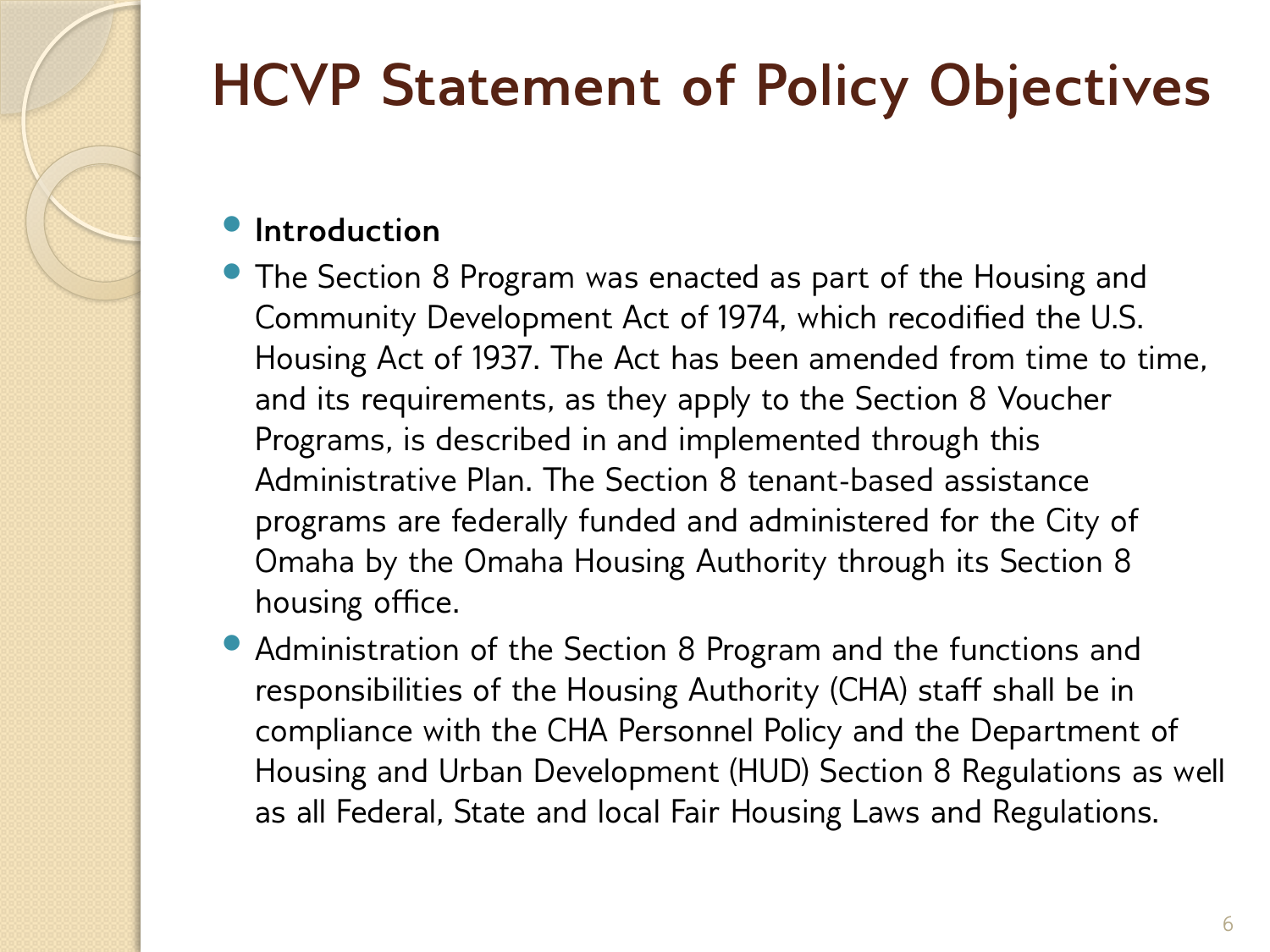

# HCVP Statement of Policy Objectives
Introduction
The Section 8 Program was enacted as part of the Housing and Community Development Act of 1974, which recodified the U.S. Housing Act of 1937. The Act has been amended from time to time, and its requirements, as they apply to the Section 8 Voucher Programs, is described in and implemented through this Administrative Plan. The Section 8 tenant-based assistance programs are federally funded and administered for the City of Omaha by the Omaha Housing Authority through its Section 8 housing office.
Administration of the Section 8 Program and the functions and responsibilities of the Housing Authority (CHA) staff shall be in compliance with the CHA Personnel Policy and the Department of Housing and Urban Development (HUD) Section 8 Regulations as well as all Federal, State and local Fair Housing Laws and Regulations.

6